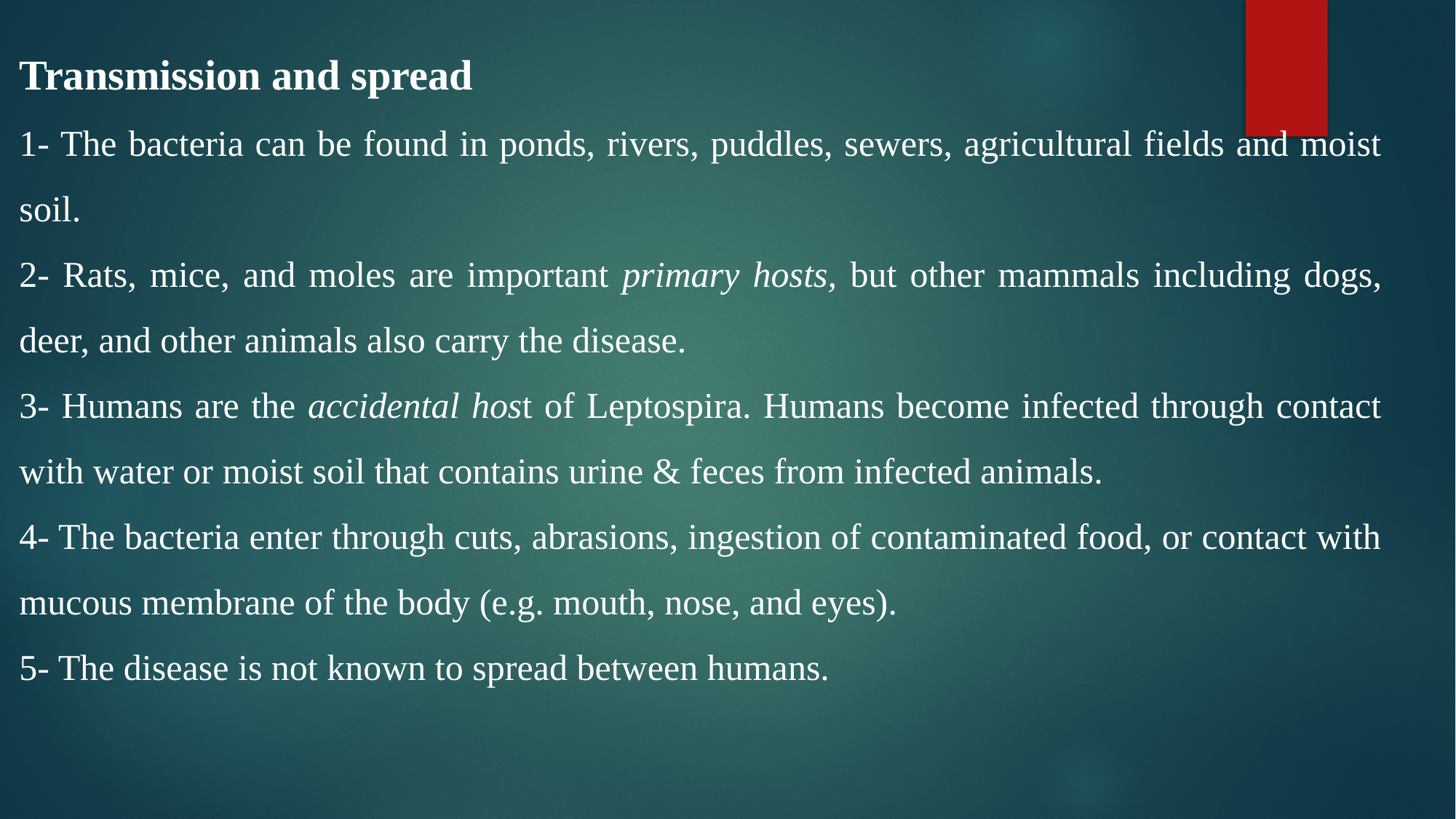

Transmission and spread
1- The bacteria can be found in ponds, rivers, puddles, sewers, agricultural fields and moist soil.
2- Rats, mice, and moles are important primary hosts, but other mammals including dogs, deer, and other animals also carry the disease.
3- Humans are the accidental host of Leptospira. Humans become infected through contact with water or moist soil that contains urine & feces from infected animals.
4- The bacteria enter through cuts, abrasions, ingestion of contaminated food, or contact with mucous membrane of the body (e.g. mouth, nose, and eyes).
5- The disease is not known to spread between humans.